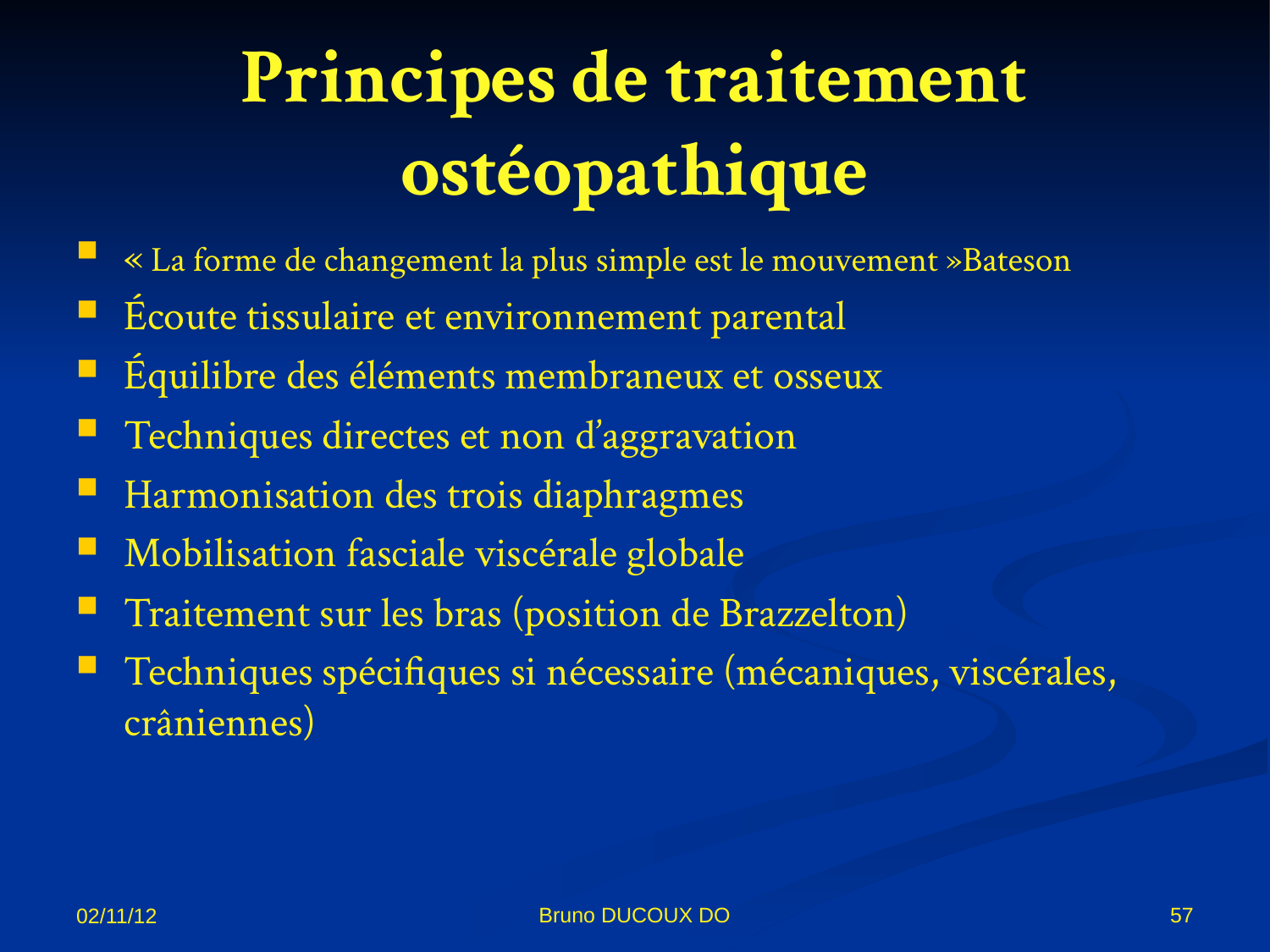

# Principes de traitement ostéopathique
« La forme de changement la plus simple est le mouvement »Bateson
Écoute tissulaire et environnement parental
Équilibre des éléments membraneux et osseux
Techniques directes et non d’aggravation
Harmonisation des trois diaphragmes
Mobilisation fasciale viscérale globale
Traitement sur les bras (position de Brazzelton)
Techniques spécifiques si nécessaire (mécaniques, viscérales, crâniennes)

Bruno DUCOUX DO
57
02/11/12